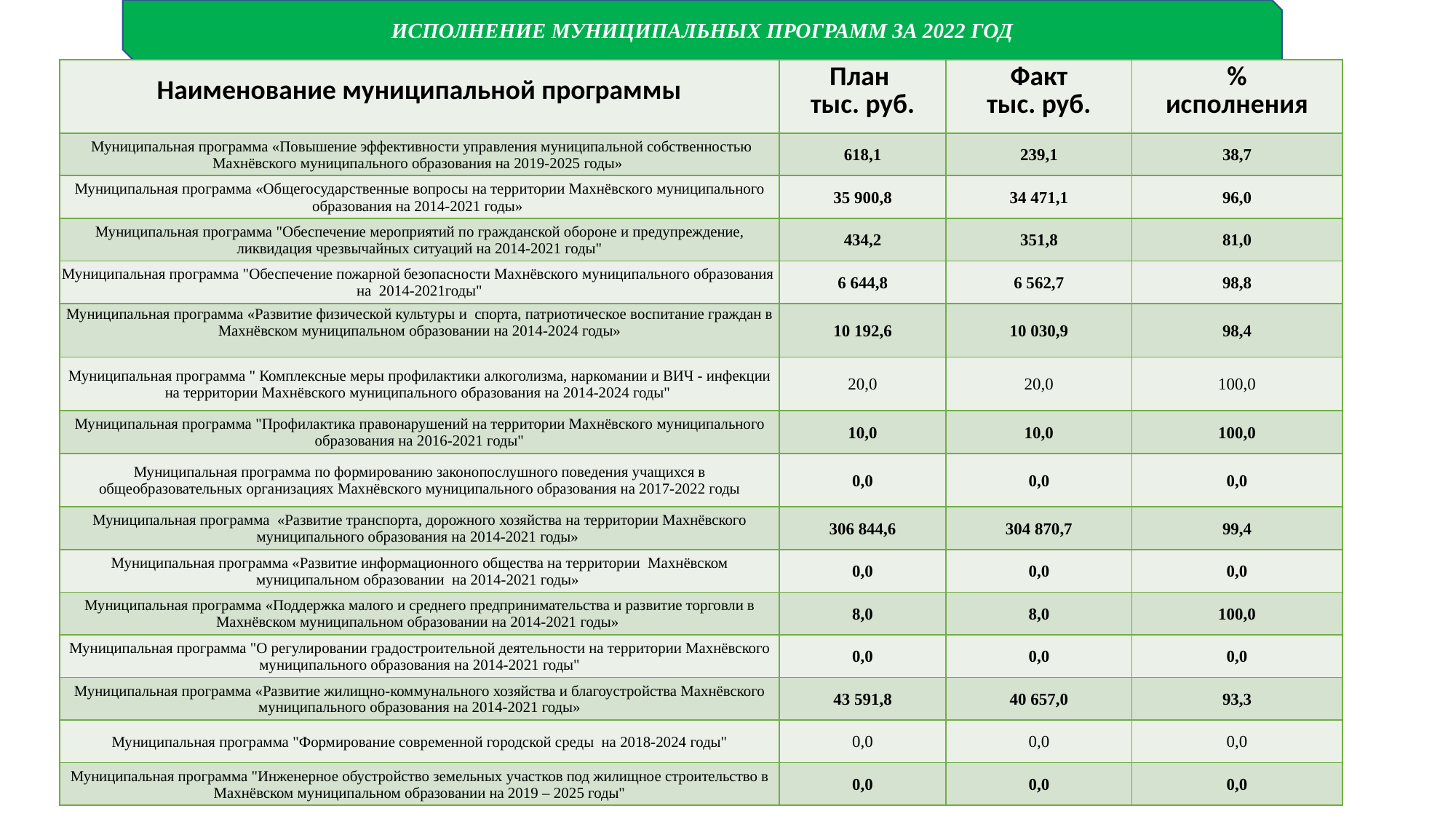

Исполнение муниципальных программ за 2022 год
| Наименование муниципальной программы | План тыс. руб. | Факт тыс. руб. | % исполнения |
| --- | --- | --- | --- |
| Муниципальная программа «Повышение эффективности управления муниципальной собственностью Махнёвского муниципального образования на 2019-2025 годы» | 618,1 | 239,1 | 38,7 |
| Муниципальная программа «Общегосударственные вопросы на территории Махнёвского муниципального образования на 2014-2021 годы» | 35 900,8 | 34 471,1 | 96,0 |
| Муниципальная программа "Обеспечение мероприятий по гражданской обороне и предупреждение, ликвидация чрезвычайных ситуаций на 2014-2021 годы" | 434,2 | 351,8 | 81,0 |
| Муниципальная программа "Обеспечение пожарной безопасности Махнёвского муниципального образования на 2014-2021годы" | 6 644,8 | 6 562,7 | 98,8 |
| Муниципальная программа «Развитие физической культуры и спорта, патриотическое воспитание граждан в Махнёвском муниципальном образовании на 2014-2024 годы» | 10 192,6 | 10 030,9 | 98,4 |
| Муниципальная программа " Комплексные меры профилактики алкоголизма, наркомании и ВИЧ - инфекции на территории Махнёвского муниципального образования на 2014-2024 годы" | 20,0 | 20,0 | 100,0 |
| Муниципальная программа "Профилактика правонарушений на территории Махнёвского муниципального образования на 2016-2021 годы" | 10,0 | 10,0 | 100,0 |
| Муниципальная программа по формированию законопослушного поведения учащихся в общеобразовательных организациях Махнёвского муниципального образования на 2017-2022 годы | 0,0 | 0,0 | 0,0 |
| Муниципальная программа «Развитие транспорта, дорожного хозяйства на территории Махнёвского муниципального образования на 2014-2021 годы» | 306 844,6 | 304 870,7 | 99,4 |
| Муниципальная программа «Развитие информационного общества на территории Махнёвском муниципальном образовании на 2014-2021 годы» | 0,0 | 0,0 | 0,0 |
| Муниципальная программа «Поддержка малого и среднего предпринимательства и развитие торговли в Махнёвском муниципальном образовании на 2014-2021 годы» | 8,0 | 8,0 | 100,0 |
| Муниципальная программа "О регулировании градостроительной деятельности на территории Махнёвского муниципального образования на 2014-2021 годы" | 0,0 | 0,0 | 0,0 |
| Муниципальная программа «Развитие жилищно-коммунального хозяйства и благоустройства Махнёвского муниципального образования на 2014-2021 годы» | 43 591,8 | 40 657,0 | 93,3 |
| Муниципальная программа "Формирование современной городской среды на 2018-2024 годы" | 0,0 | 0,0 | 0,0 |
| Муниципальная программа "Инженерное обустройство земельных участков под жилищное строительство в Махнёвском муниципальном образовании на 2019 – 2025 годы" | 0,0 | 0,0 | 0,0 |